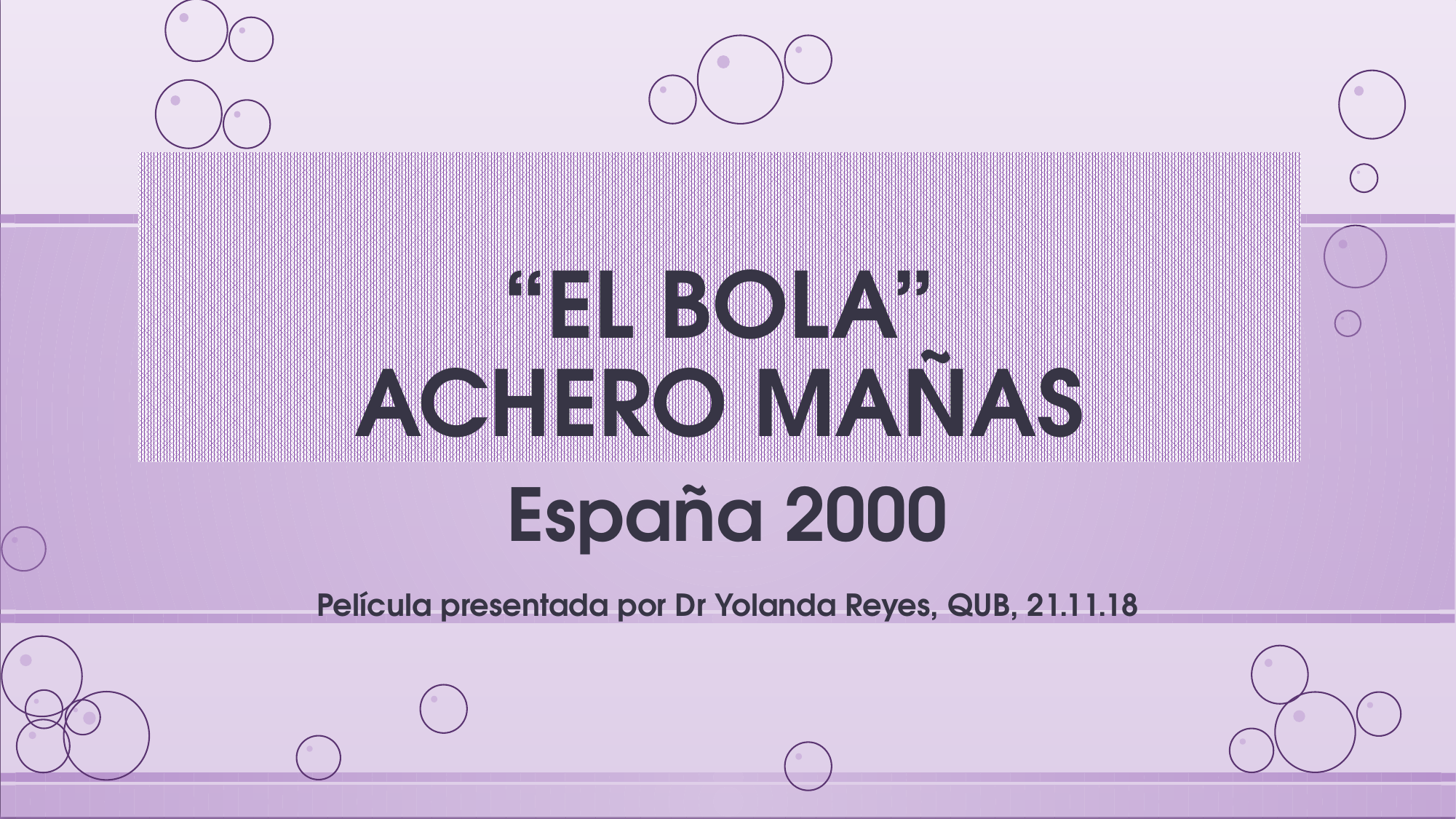

# “EL BOLA” ACHERO MAÑAS
España 2000

Película presentada por Dr Yolanda Reyes, QUB, 21.11.18